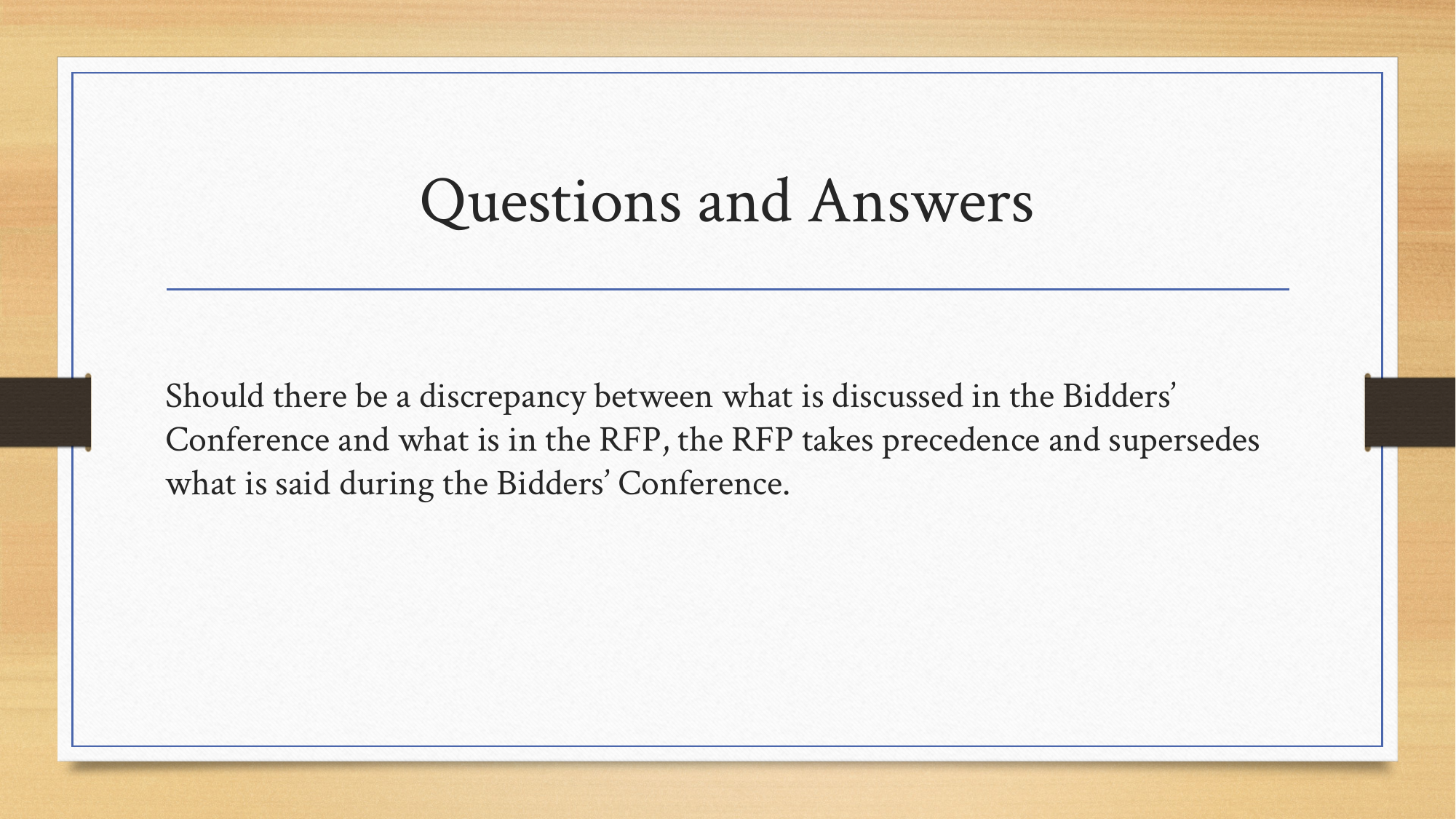

# Questions and Answers

Should there be a discrepancy between what is discussed in the Bidders’ Conference and what is in the RFP, the RFP takes precedence and supersedes what is said during the Bidders’ Conference.